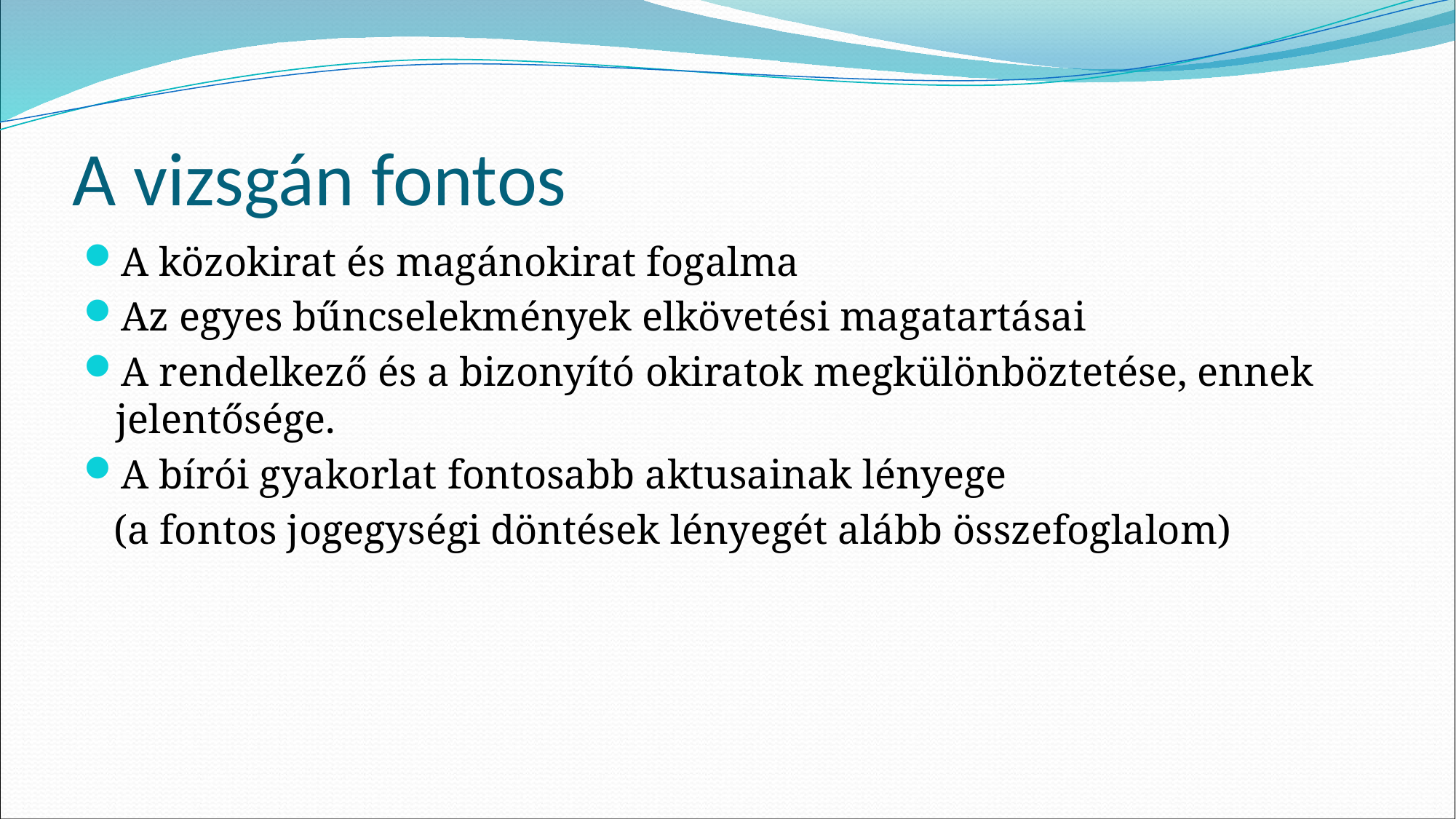

# A vizsgán fontos
A közokirat és magánokirat fogalma
Az egyes bűncselekmények elkövetési magatartásai
A rendelkező és a bizonyító okiratok megkülönböztetése, ennek jelentősége.
A bírói gyakorlat fontosabb aktusainak lényege
   (a fontos jogegységi döntések lényegét alább összefoglalom)